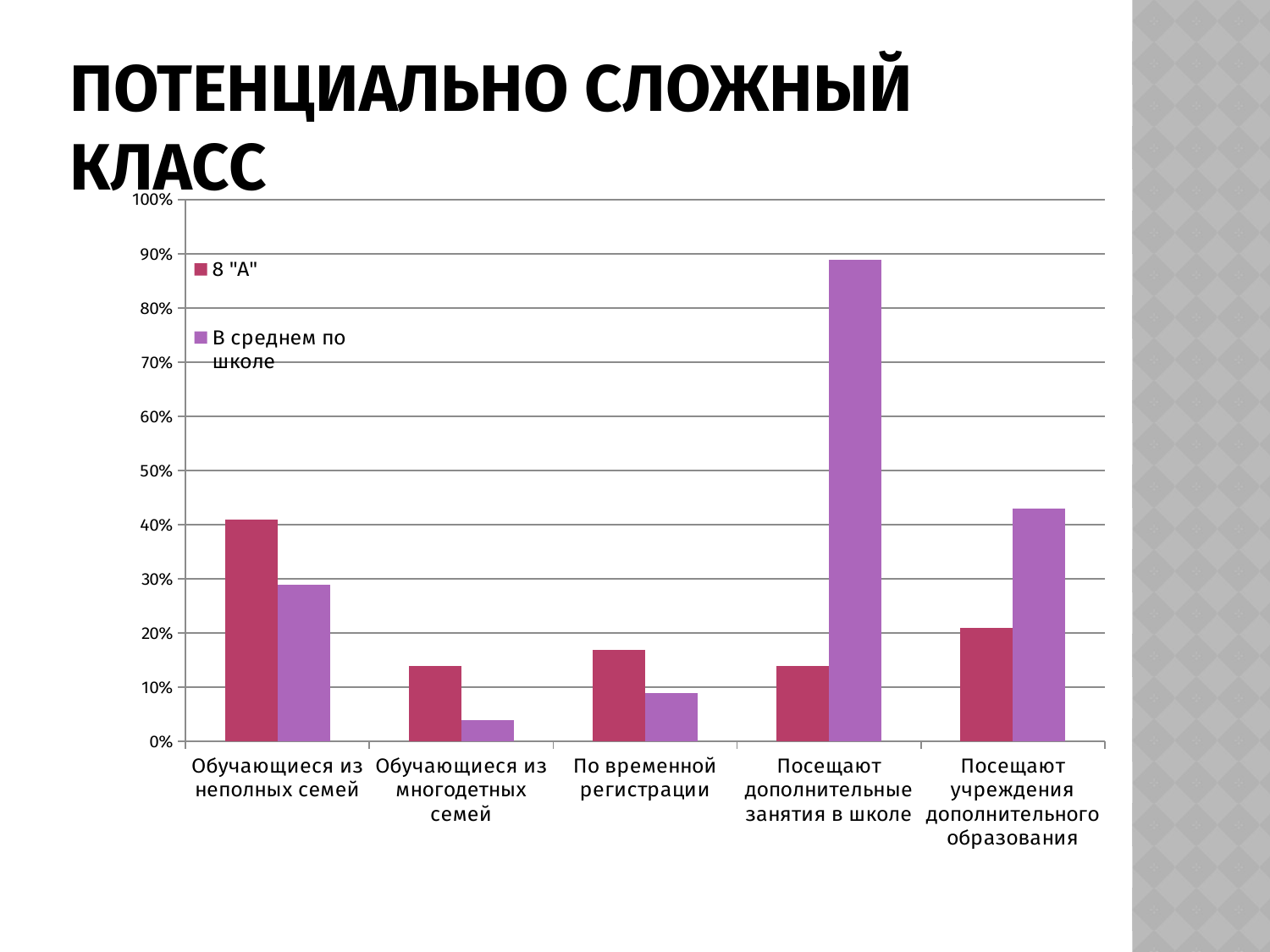

# Потенциально сложный класс

### Chart

| Category | 8 "А" | В среднем по школе |
|---|---|---|
| Обучающиеся из неполных семей | 0.41 | 0.29 |
| Обучающиеся из многодетных семей | 0.14 | 0.04 |
| По временной регистрации | 0.17 | 0.09 |
| Посещают дополнительные занятия в школе | 0.14 | 0.89 |
| Посещают учреждения дополнительного образования | 0.21 | 0.43 |